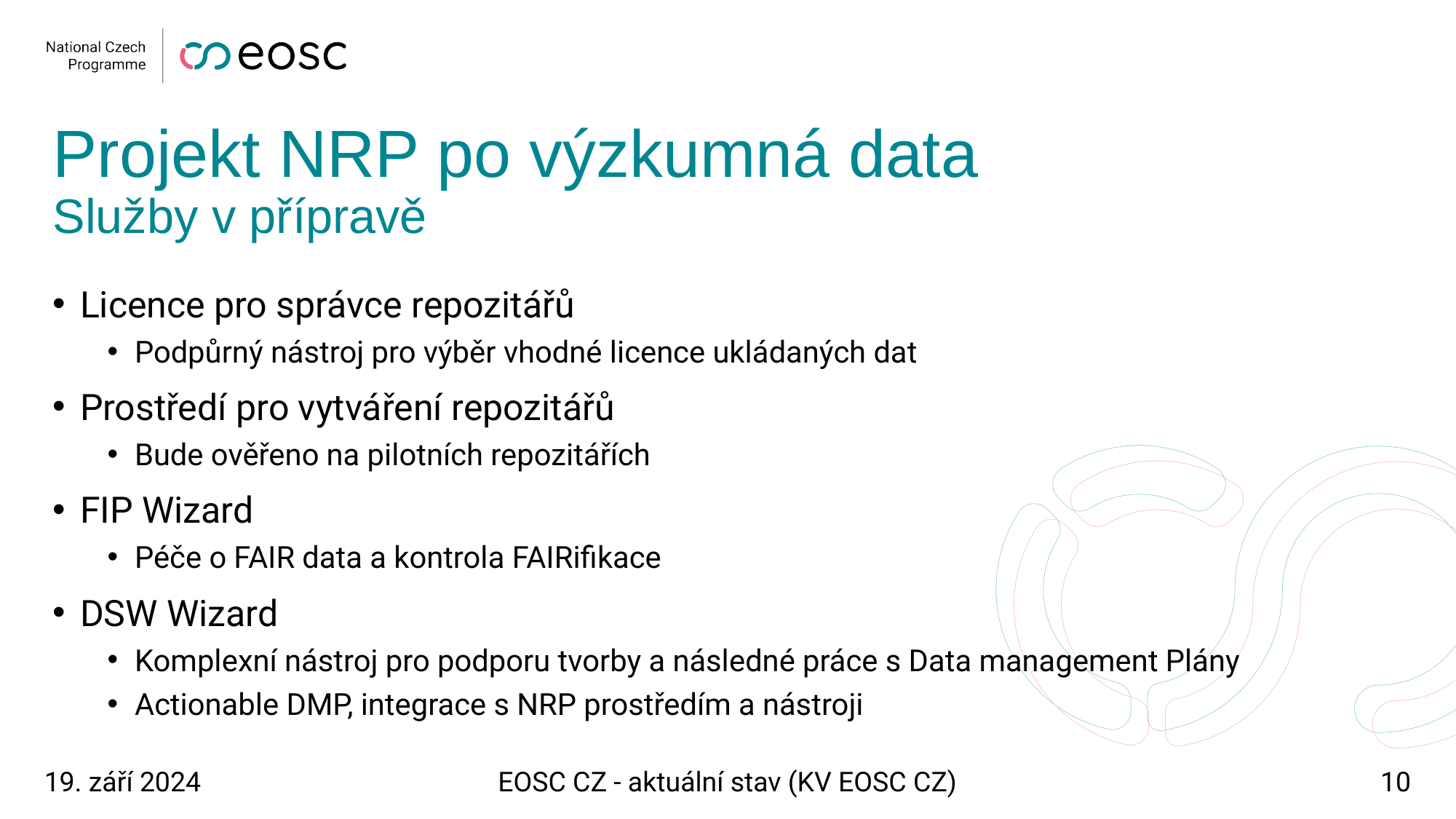

# Projekt NRP po výzkumná data Služby v přípravě
Licence pro správce repozitářů
Podpůrný nástroj pro výběr vhodné licence ukládaných dat
Prostředí pro vytváření repozitářů
Bude ověřeno na pilotních repozitářích
FIP Wizard
Péče o FAIR data a kontrola FAIRifikace
DSW Wizard
Komplexní nástroj pro podporu tvorby a následné práce s Data management Plány
Actionable DMP, integrace s NRP prostředím a nástroji
19. září 2024
EOSC CZ - aktuální stav (KV EOSC CZ)
10